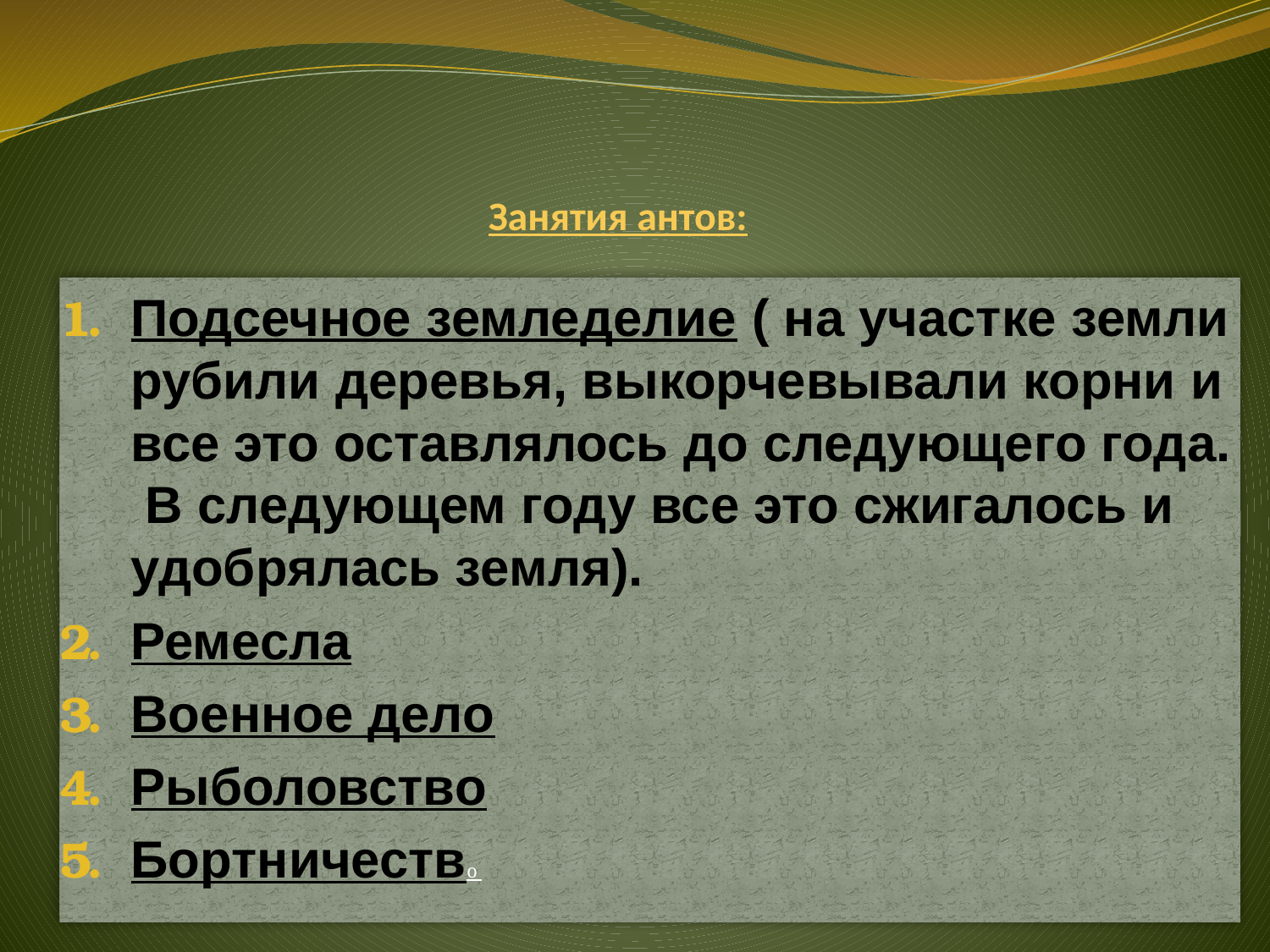

# Занятия антов:
Подсечное земледелие ( на участке земли рубили деревья, выкорчевывали корни и все это оставлялось до следующего года.  В следующем году все это сжигалось и удобрялась земля).
Ремесла
Военное дело
Рыболовство
Бортничество